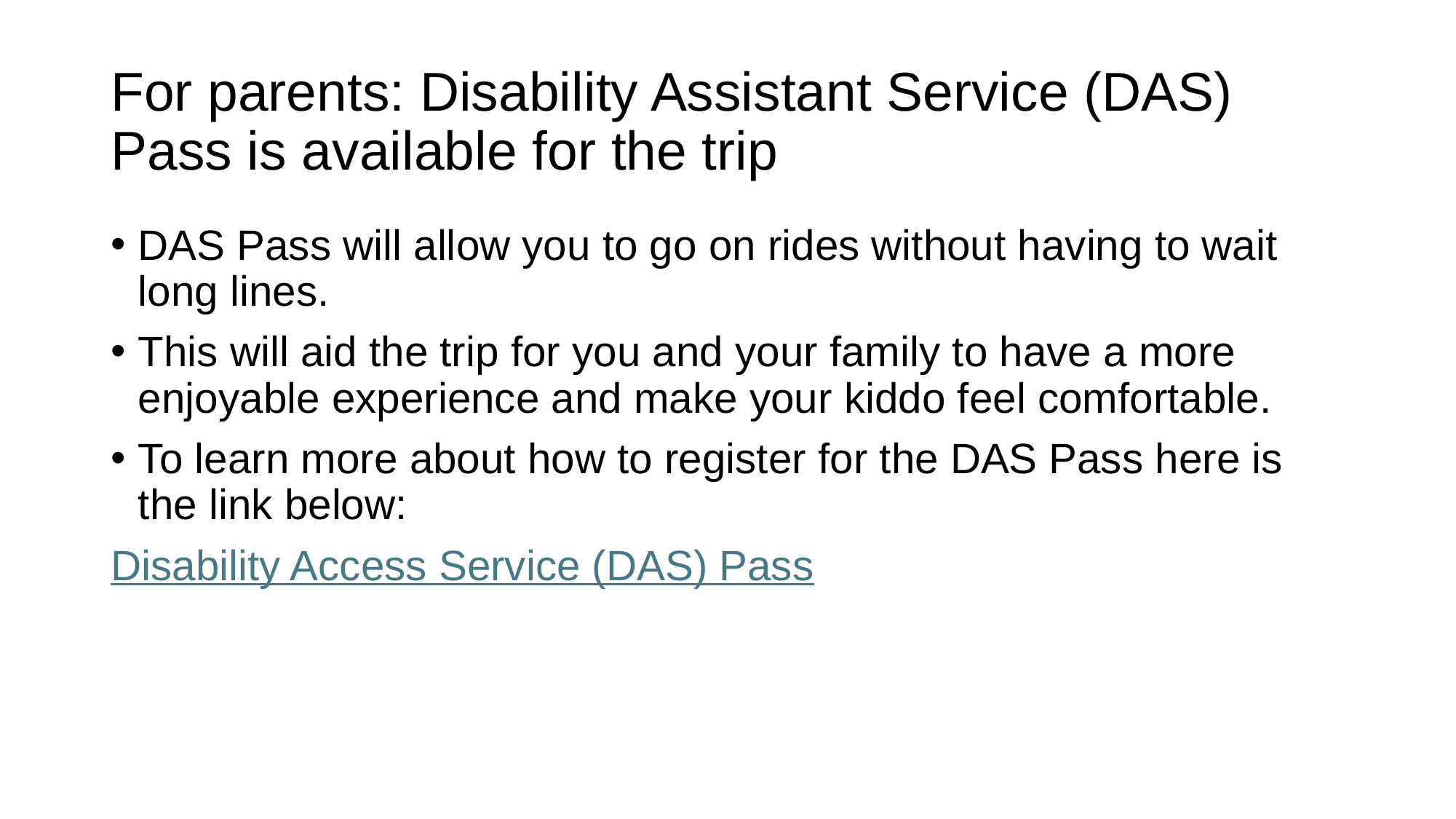

# For parents: Disability Assistant Service (DAS) Pass is available for the trip
DAS Pass will allow you to go on rides without having to wait long lines.
This will aid the trip for you and your family to have a more enjoyable experience and make your kiddo feel comfortable.
To learn more about how to register for the DAS Pass here is the link below:
Disability Access Service (DAS) Pass